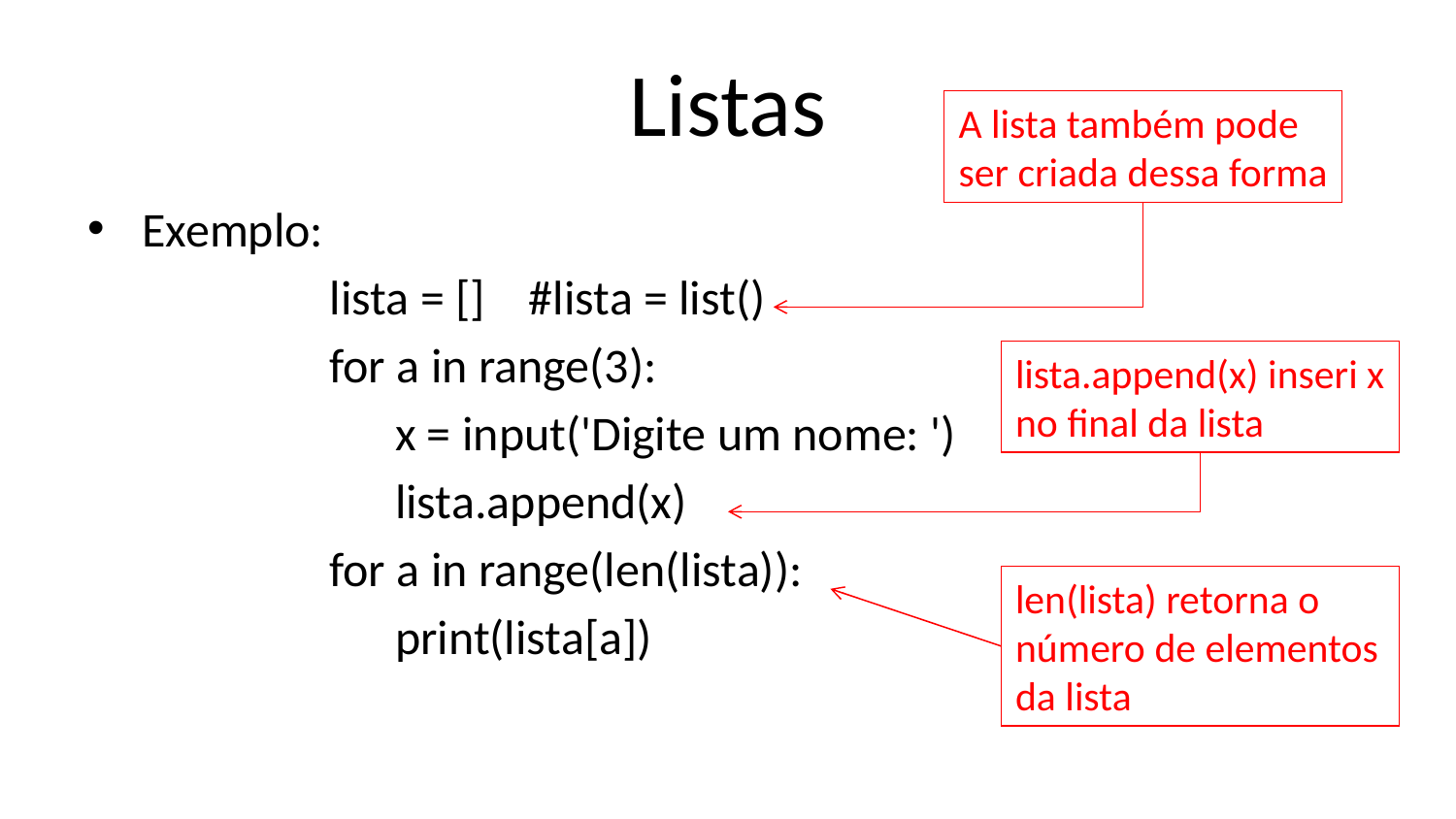

# Listas
A lista também pode ser criada dessa forma
Exemplo:
lista = []    #lista = list()
for a in range(3):
      x = input('Digite um nome: ')
      lista.append(x)
for a in range(len(lista)):
      print(lista[a])

lista.append(x) inseri x no final da lista
len(lista) retorna o número de elementos da lista